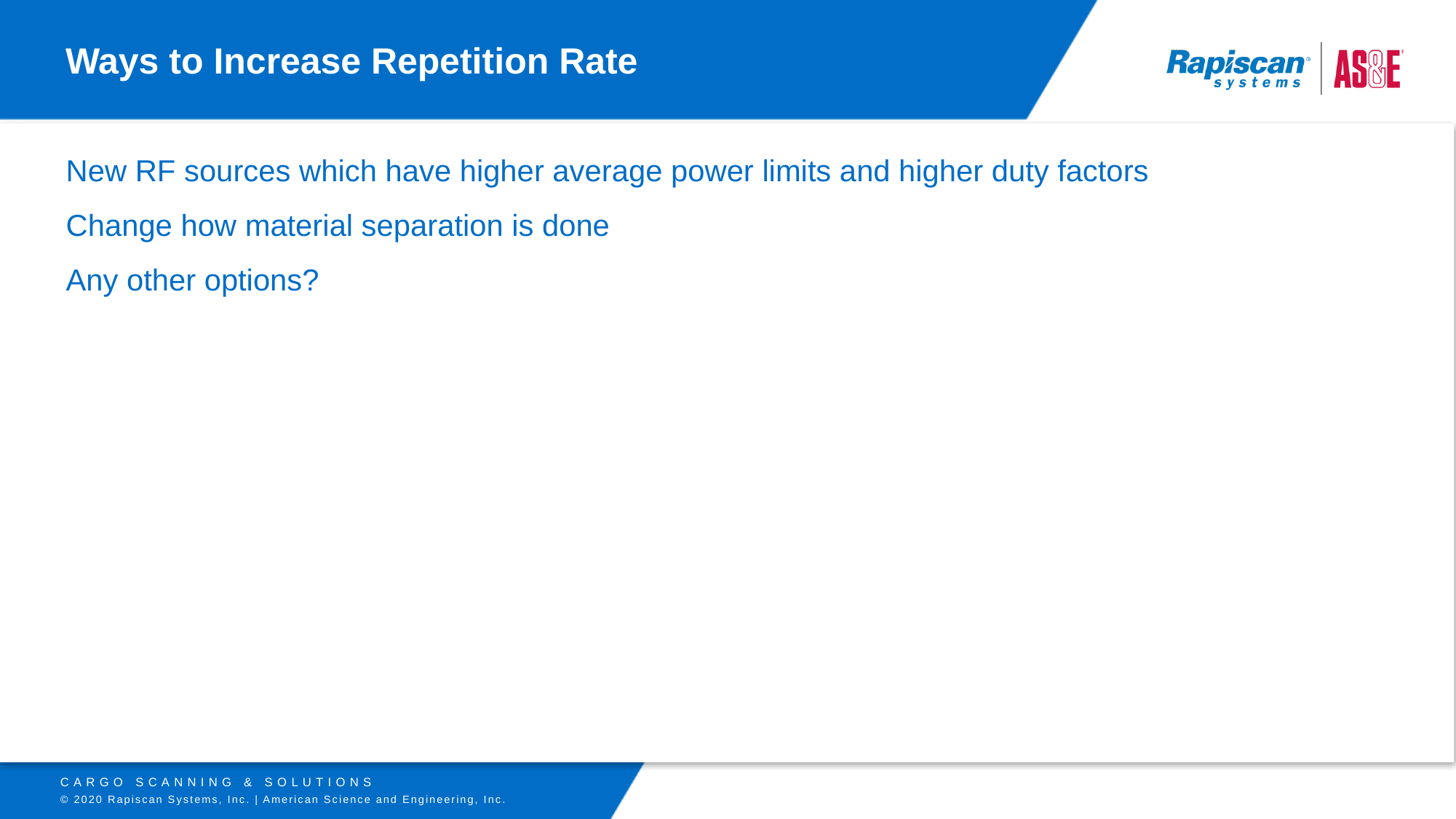

# Ways to Increase Repetition Rate
New RF sources which have higher average power limits and higher duty factors
Change how material separation is done
Any other options?